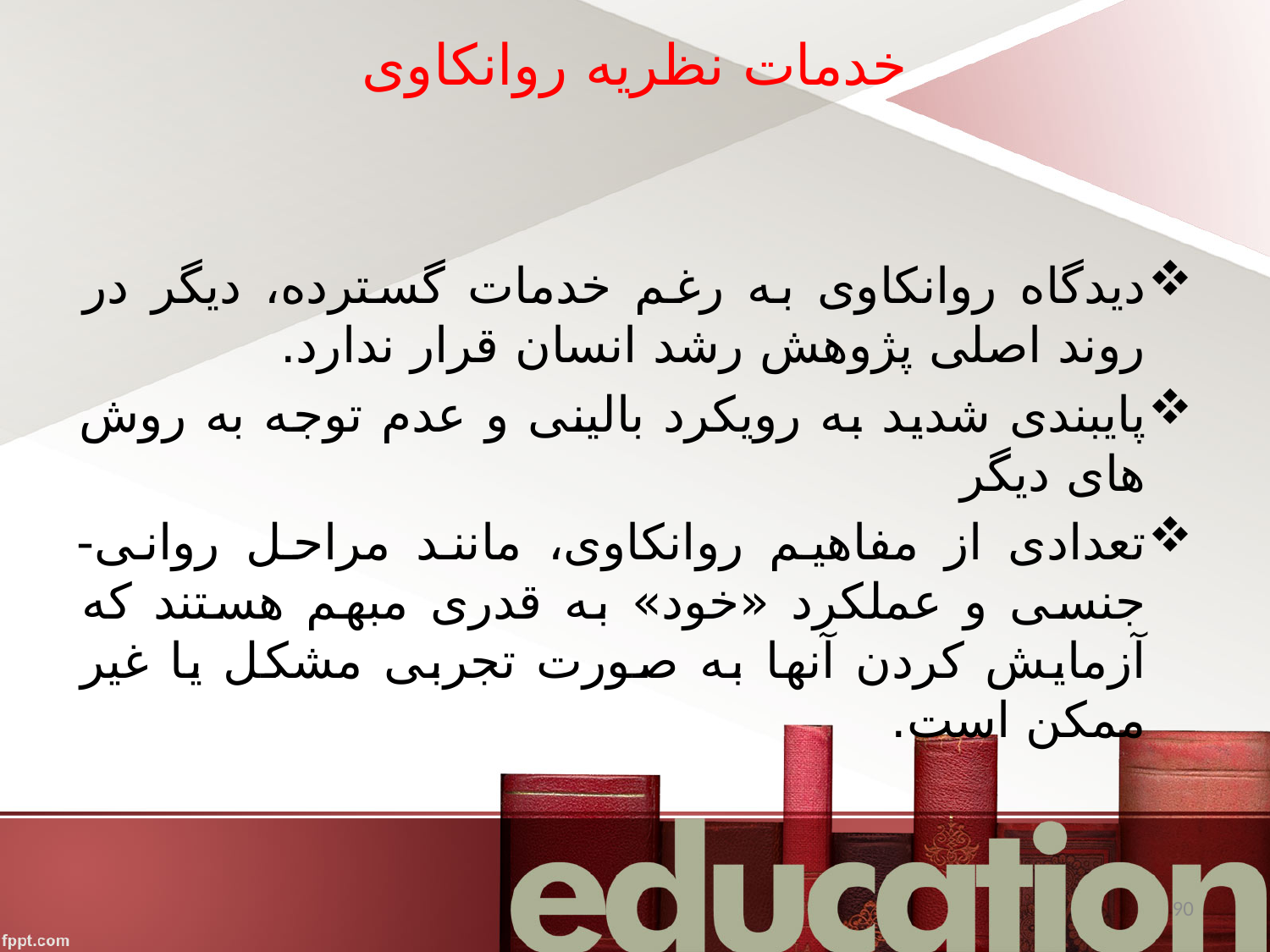

# خدمات نظریه روانکاوی

دیدگاه روانکاوی به رغم خدمات گسترده، دیگر در روند اصلی پژوهش رشد انسان قرار ندارد.
پایبندی شدید به رویکرد بالینی و عدم توجه به روش های دیگر
تعدادی از مفاهیم روانکاوی، مانند مراحل روانی-جنسی و عملکرد «خود» به قدری مبهم هستند که آزمایش کردن آنها به صورت تجربی مشکل یا غیر ممکن است.

90